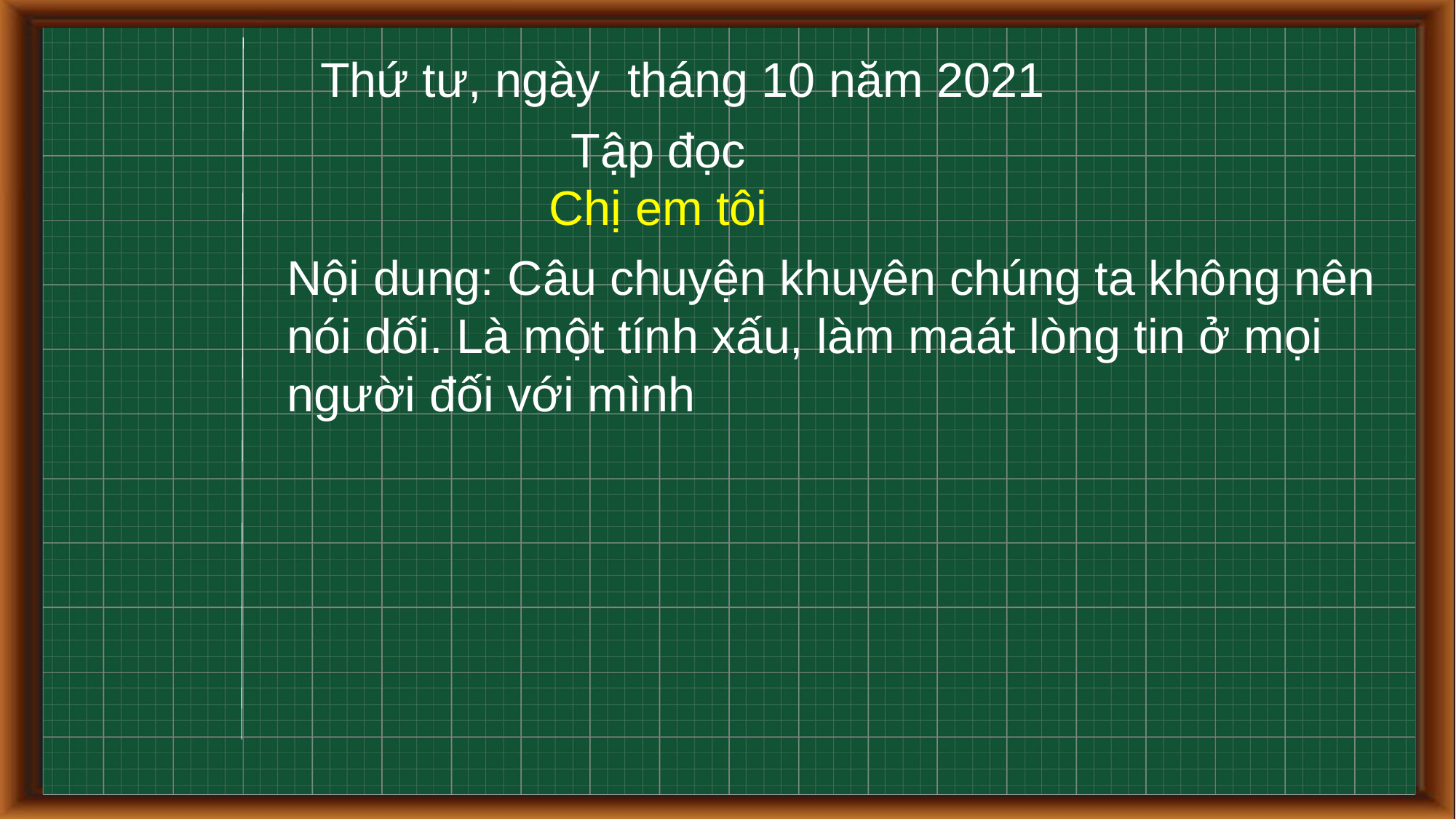

Thứ tư, ngày  tháng 10 năm 2021
Tập đọc
Chị em tôi
Nội dung: Câu chuyện khuyên chúng ta không nên
nói dối. Là một tính xấu, làm maát lòng tin ở mọi
người đối với mình